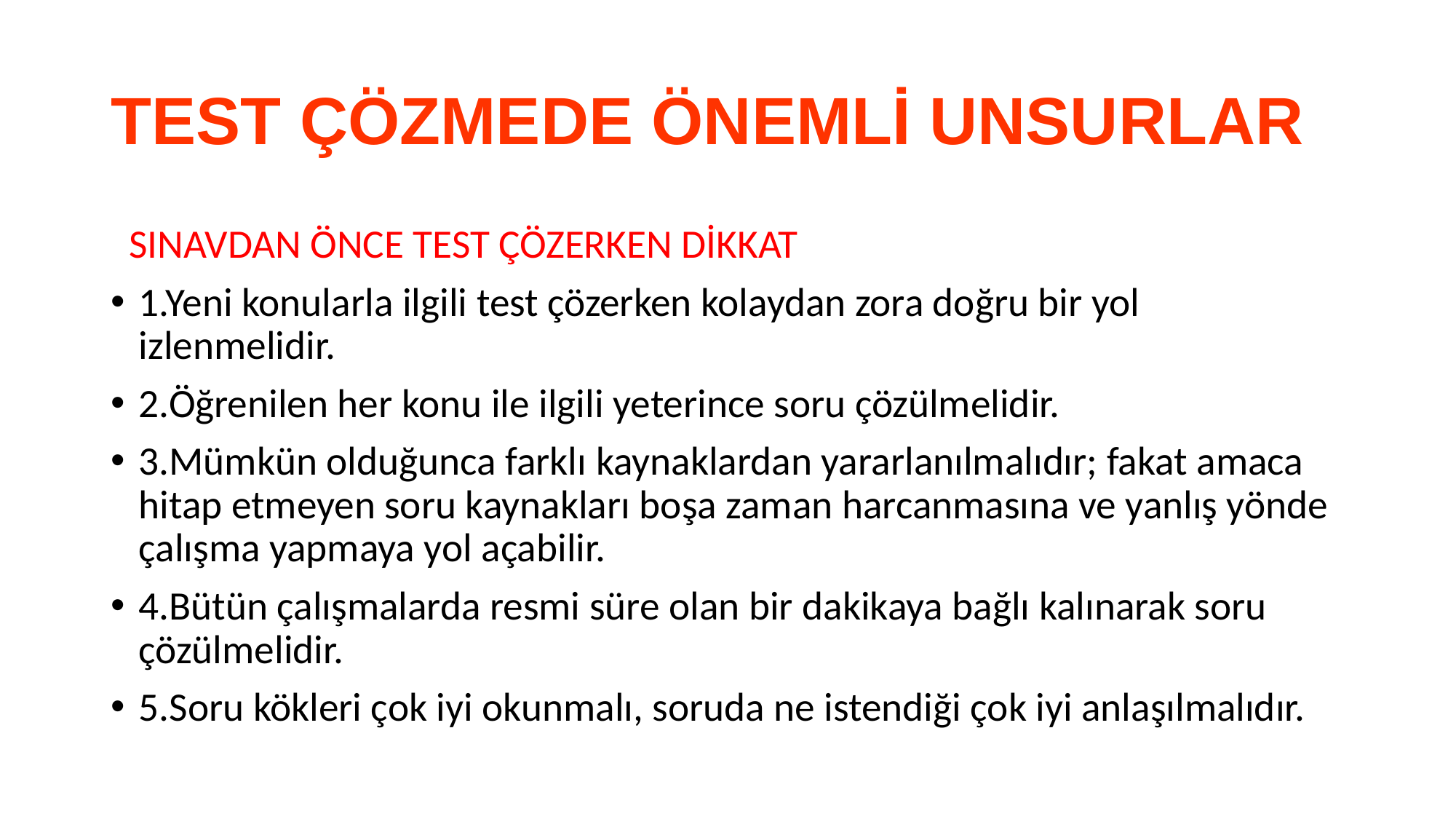

# TEST ÇÖZMEDE ÖNEMLİ UNSURLAR
  SINAVDAN ÖNCE TEST ÇÖZERKEN DİKKAT
1.Yeni konularla ilgili test çözerken kolaydan zora doğru bir yol izlenmelidir.
2.Öğrenilen her konu ile ilgili yeterince soru çözülmelidir.
3.Mümkün olduğunca farklı kaynaklardan yararlanılmalıdır; fakat amaca hitap etmeyen soru kaynakları boşa zaman harcanmasına ve yanlış yönde çalışma yapmaya yol açabilir.
4.Bütün çalışmalarda resmi süre olan bir dakikaya bağlı kalınarak soru çözülmelidir.
5.Soru kökleri çok iyi okunmalı, soruda ne istendiği çok iyi anlaşılmalıdır.